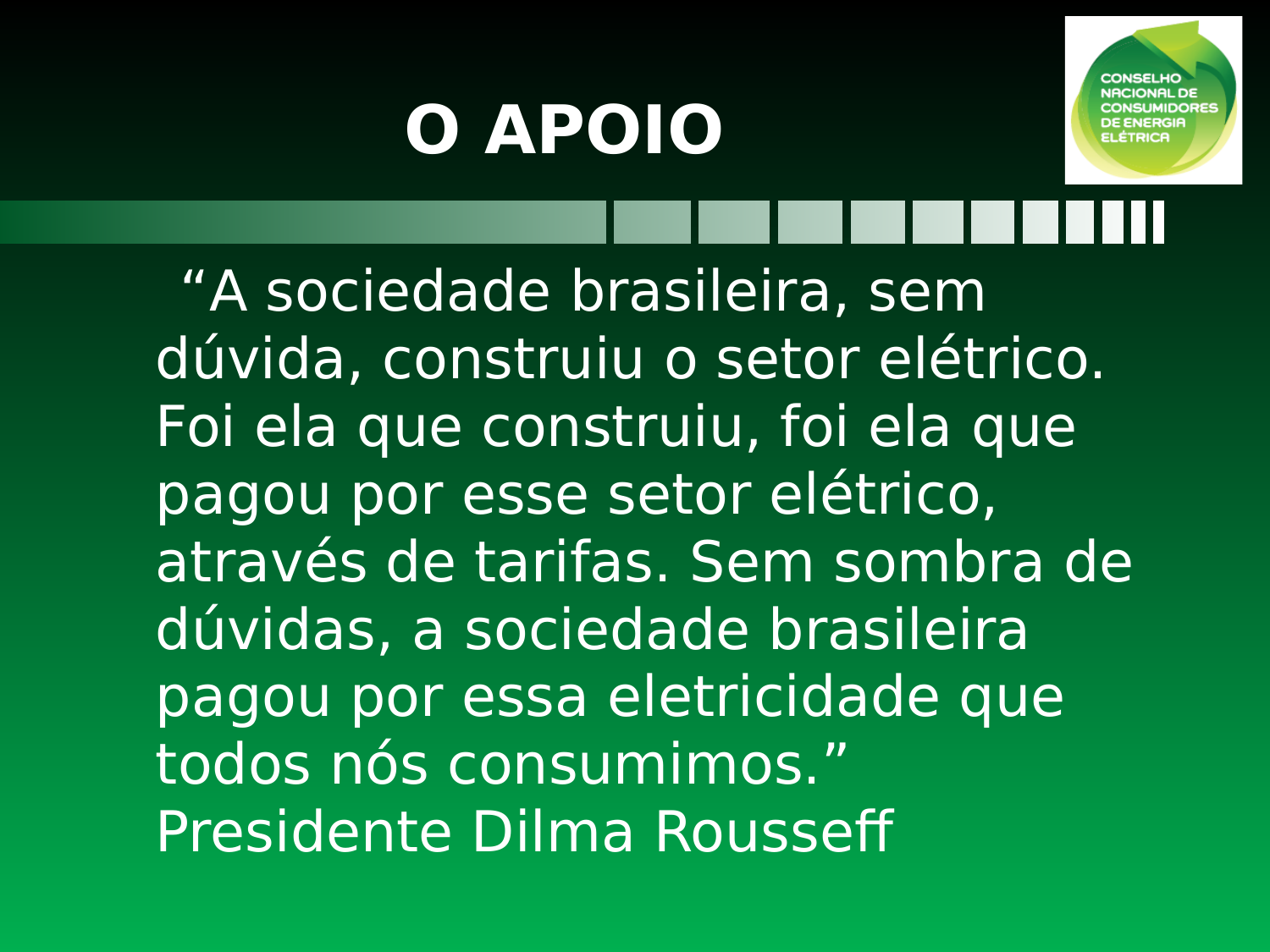

# O APOIO
    “A sociedade brasileira, sem dúvida, construiu o setor elétrico. Foi ela que construiu, foi ela que pagou por esse setor elétrico, através de tarifas. Sem sombra de dúvidas, a sociedade brasileira pagou por essa eletricidade que todos nós consumimos.” Presidente Dilma Rousseff